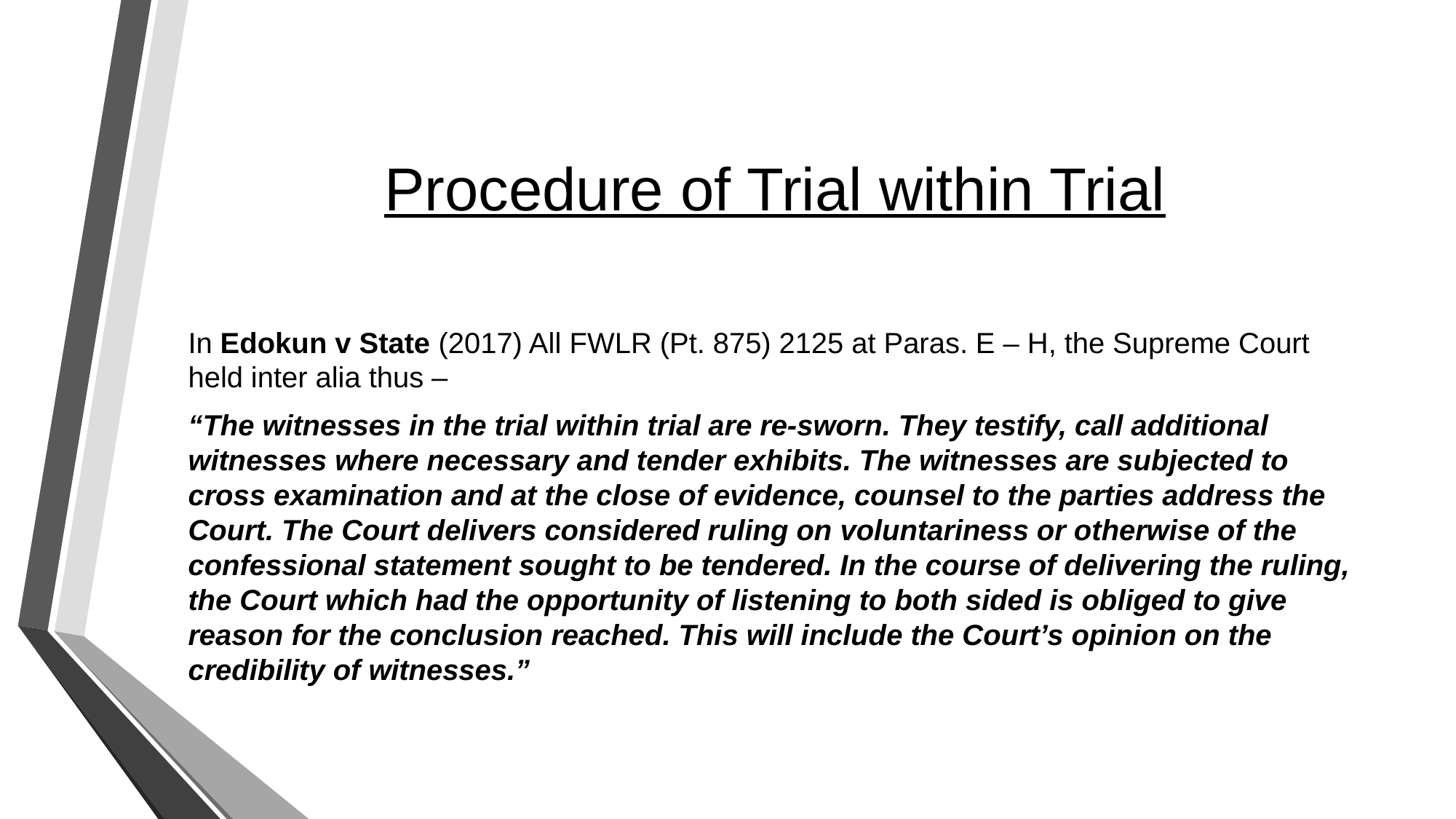

# Procedure of Trial within Trial
In Edokun v State (2017) All FWLR (Pt. 875) 2125 at Paras. E – H, the Supreme Court held inter alia thus –
“The witnesses in the trial within trial are re-sworn. They testify, call additional witnesses where necessary and tender exhibits. The witnesses are subjected to cross examination and at the close of evidence, counsel to the parties address the Court. The Court delivers considered ruling on voluntariness or otherwise of the confessional statement sought to be tendered. In the course of delivering the ruling, the Court which had the opportunity of listening to both sided is obliged to give reason for the conclusion reached. This will include the Court’s opinion on the credibility of witnesses.”